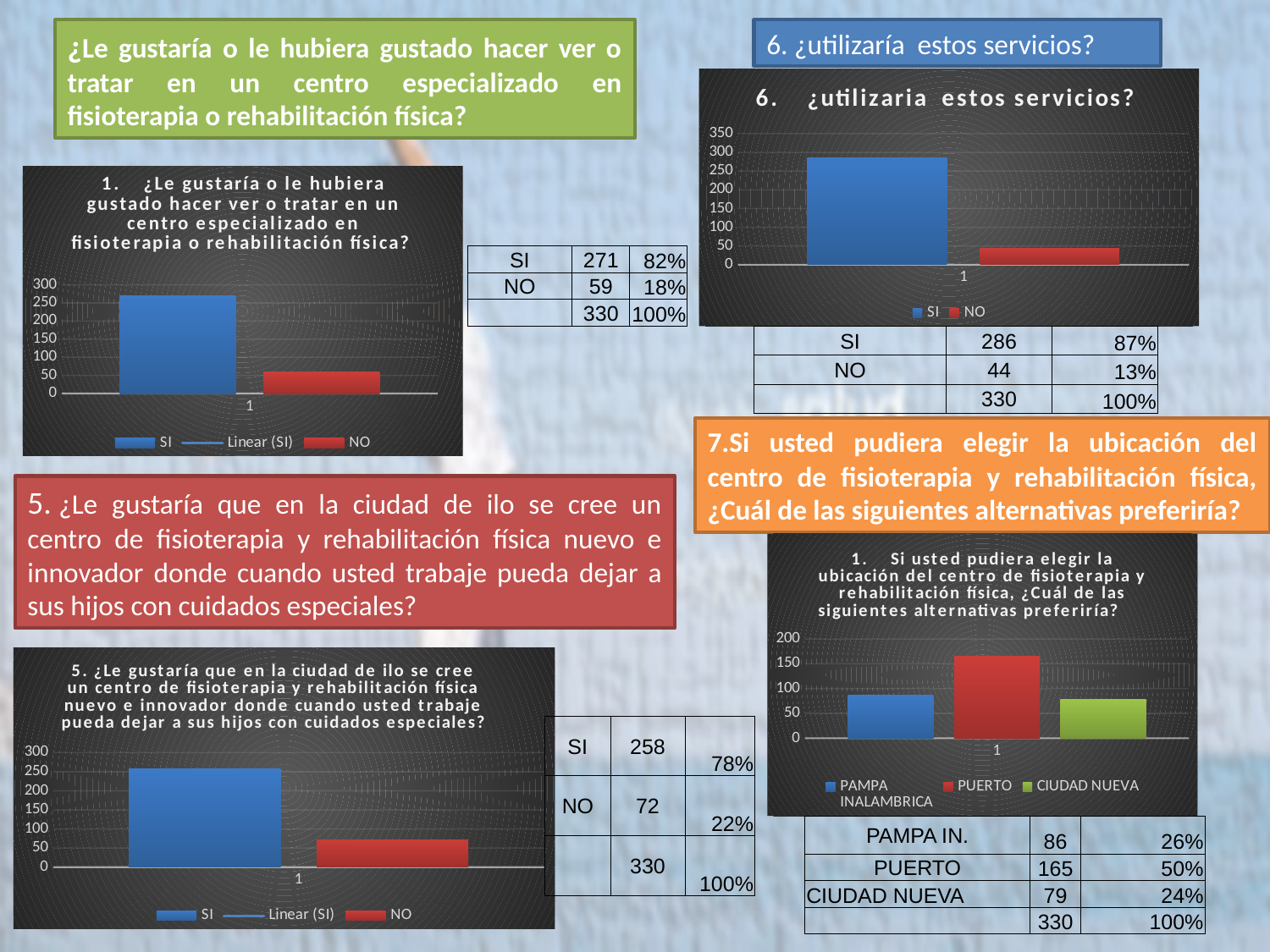

¿Le gustaría o le hubiera gustado hacer ver o tratar en un centro especializado en fisioterapia o rehabilitación física?
6. ¿utilizaría  estos servicios?

### Chart: 6.    ¿utilizaria  estos servicios?

| Category | SI | NO |
|---|---|---|

### Chart: 1.    ¿Le gustaría o le hubiera gustado hacer ver o tratar en un centro especializado en fisioterapia o rehabilitación física?

| Category | SI | NO |
|---|---|---|
| SI | 271 | 82% |
| --- | --- | --- |
| NO | 59 | 18% |
|  | 330 | 100% |
| SI | 286 | 87% |
| --- | --- | --- |
| NO | 44 | 13% |
|  | 330 | 100% |
7.Si usted pudiera elegir la ubicación del centro de fisioterapia y rehabilitación física, ¿Cuál de las siguientes alternativas preferiría?
5. ¿Le gustaría que en la ciudad de ilo se cree un centro de fisioterapia y rehabilitación física nuevo e innovador donde cuando usted trabaje pueda dejar a sus hijos con cuidados especiales?

### Chart: 1.    Si usted pudiera elegir la ubicación del centro de fisioterapia y rehabilitación física, ¿Cuál de las siguientes alternativas preferiría?

| Category | PAMPA
INALAMBRICA | PUERTO | CIUDAD NUEVA |
|---|---|---|---|

### Chart: 5. ¿Le gustaría que en la ciudad de ilo se cree un centro de fisioterapia y rehabilitación física nuevo e innovador donde cuando usted trabaje pueda dejar a sus hijos con cuidados especiales?

| Category | SI | NO |
|---|---|---|
| SI | 258 | 78% |
| --- | --- | --- |
| NO | 72 | 22% |
|  | 330 | 100% |
| PAMPA IN. | 86 | 26% |
| --- | --- | --- |
| PUERTO | 165 | 50% |
| CIUDAD NUEVA | 79 | 24% |
|  | 330 | 100% |